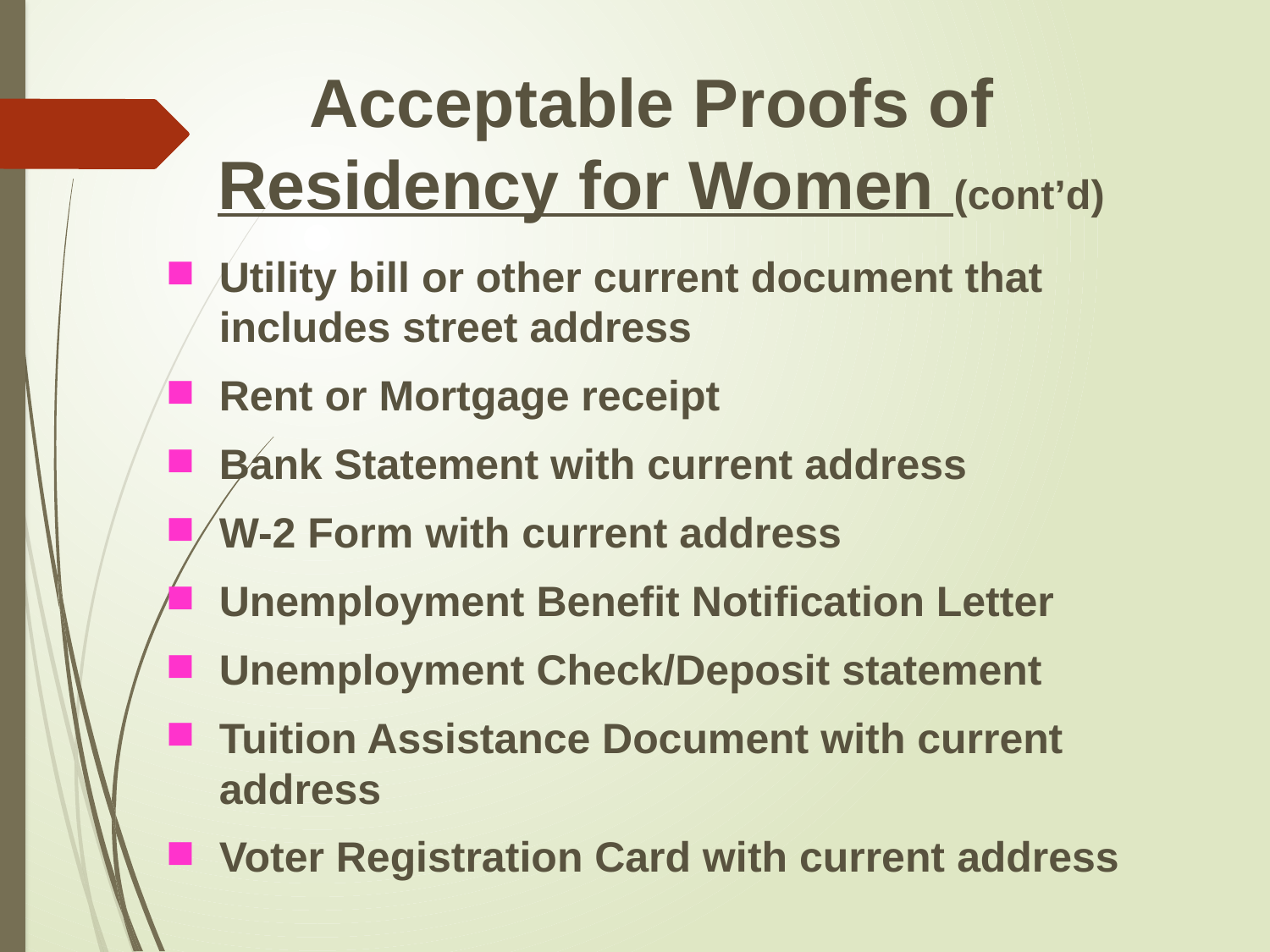

# Acceptable Proofs of Residency for Women (cont’d)
Utility bill or other current document that includes street address
Rent or Mortgage receipt
Bank Statement with current address
W-2 Form with current address
Unemployment Benefit Notification Letter
Unemployment Check/Deposit statement
Tuition Assistance Document with current address
Voter Registration Card with current address